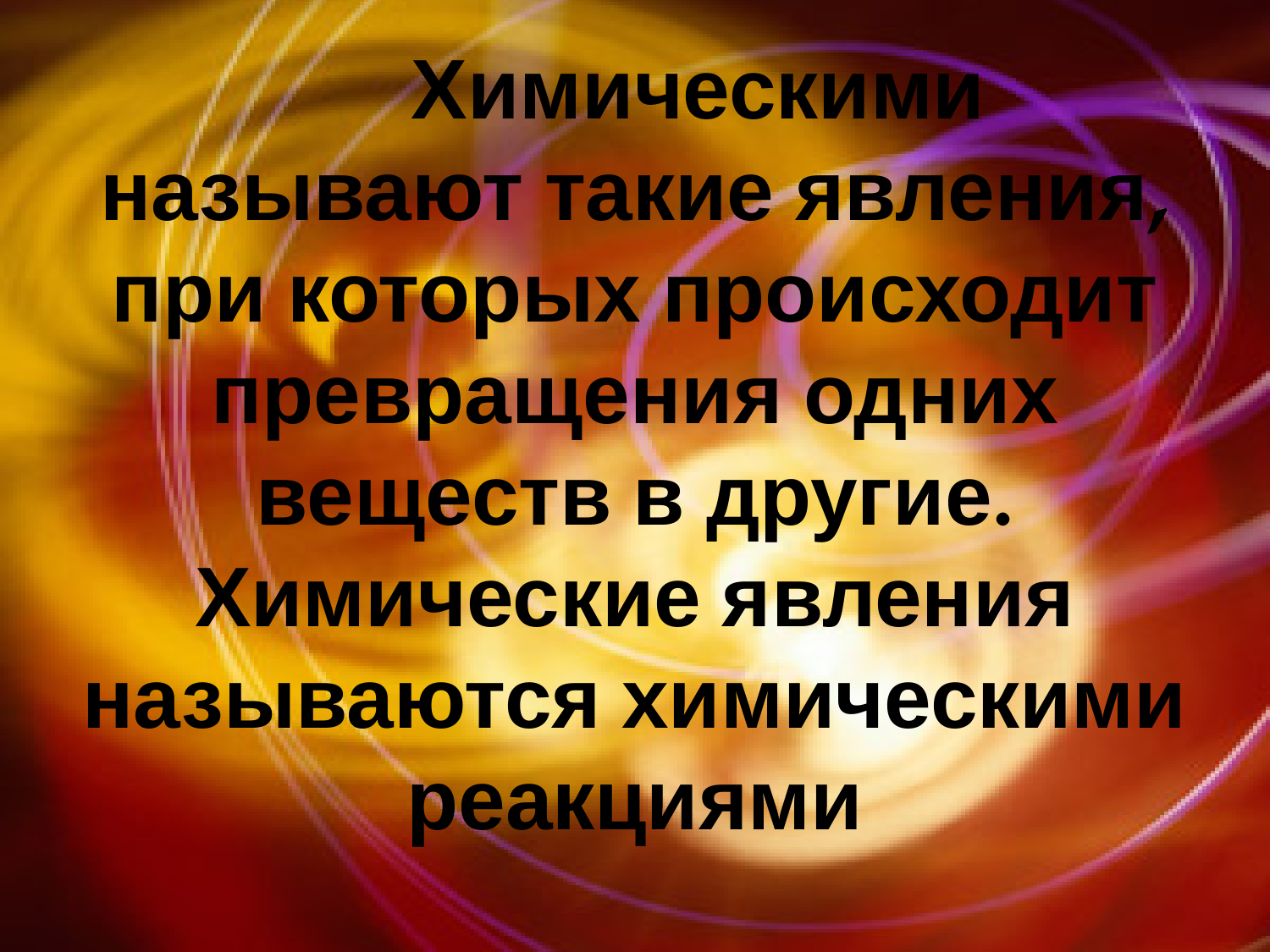

# Химическими называют такие явления, при которых происходит превращения одних веществ в другие. Химические явления называются химическими реакциями